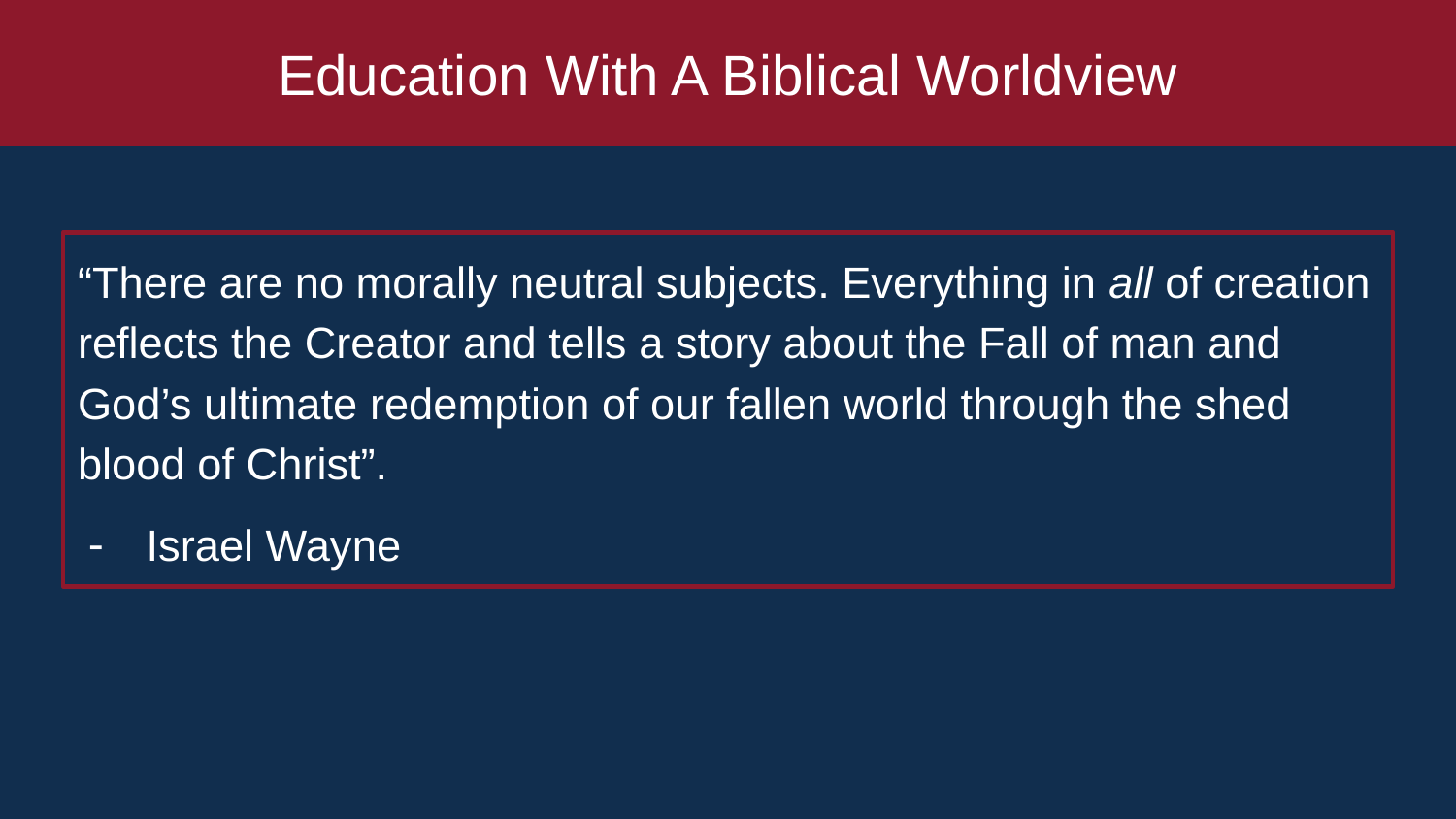

# Education With A Biblical Worldview
“There are no morally neutral subjects. Everything in all of creation reflects the Creator and tells a story about the Fall of man and God’s ultimate redemption of our fallen world through the shed blood of Christ”.
Israel Wayne